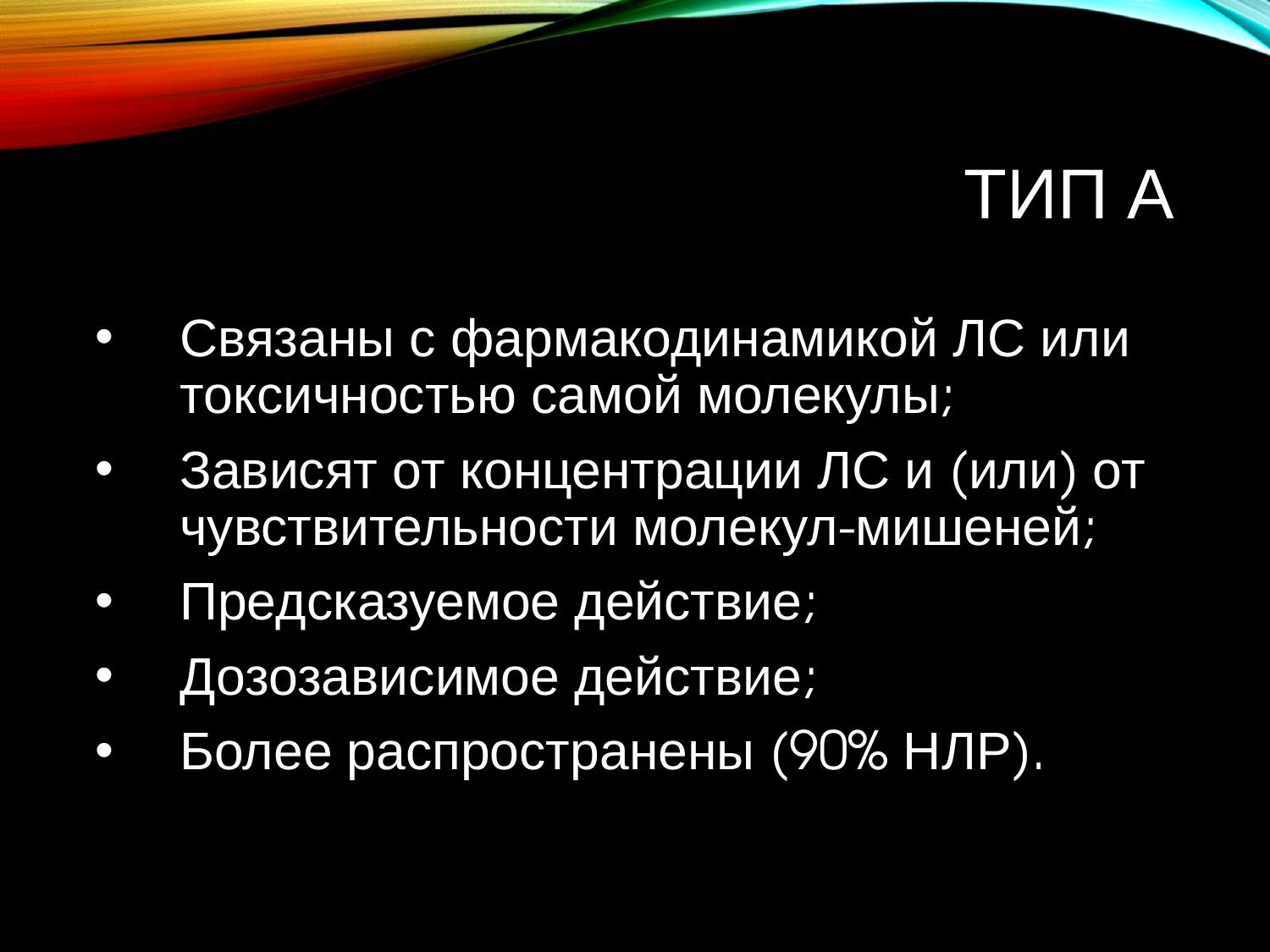

# Тип А
Связаны с фармакодинамикой ЛС или токсичностью самой молекулы;
Зависят от концентрации ЛС и (или) от чувствительности молекул-мишеней;
Предсказуемое действие;
Дозозависимое действие;
Более распространены (90% НЛР).